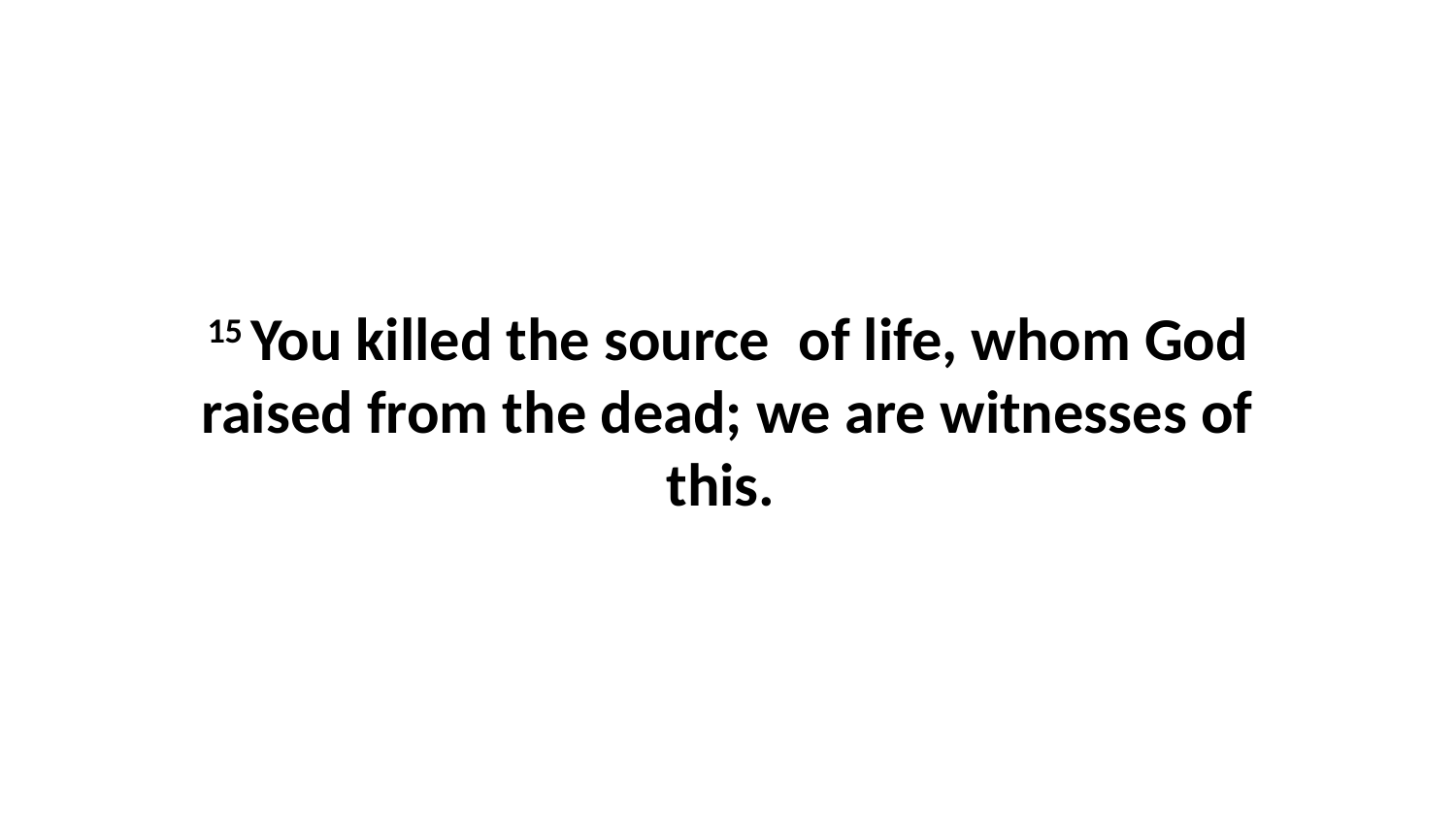

15 You killed the source  of life, whom God raised from the dead; we are witnesses of this.